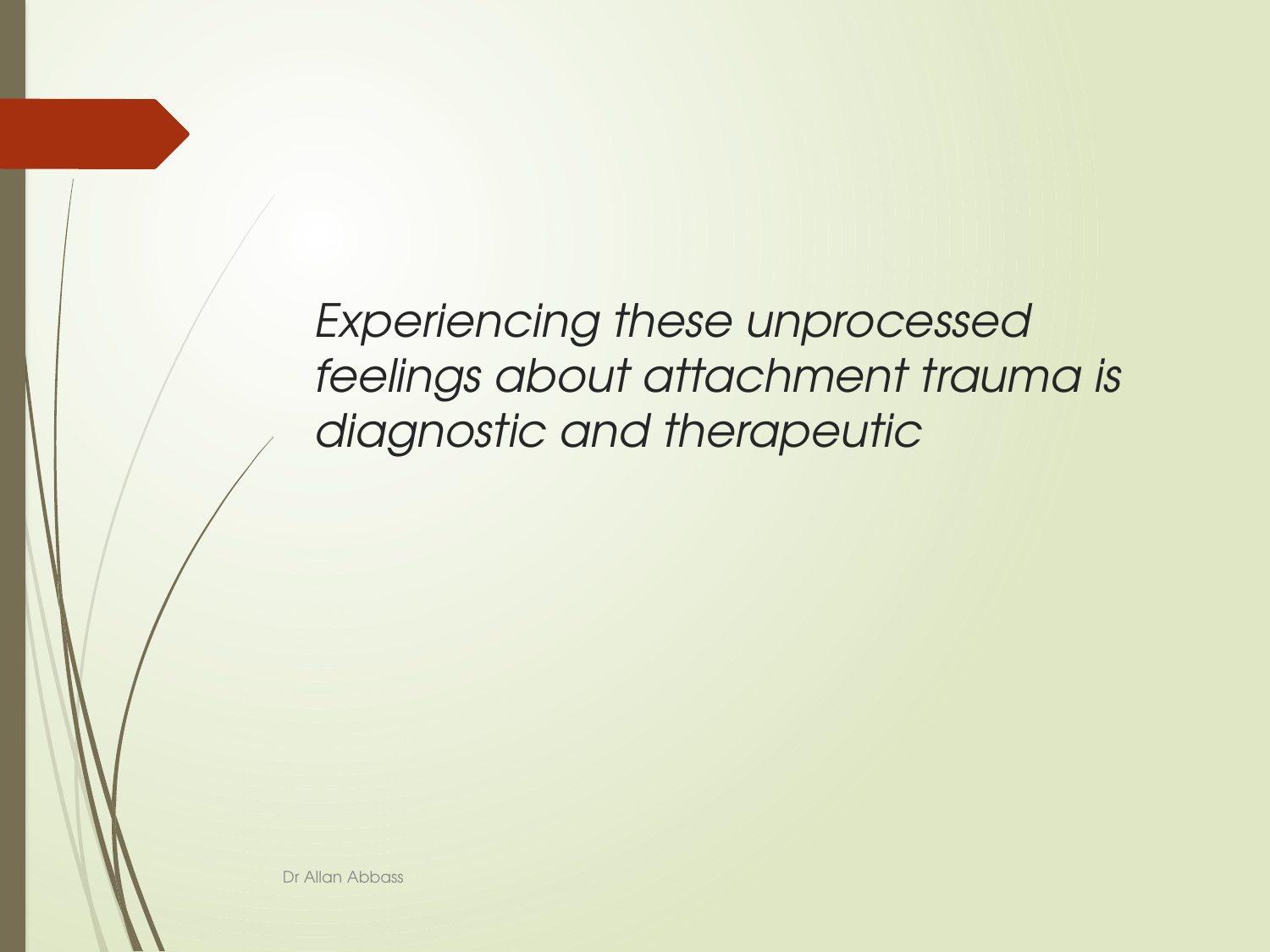

# Experiencing these unprocessed feelings about attachment trauma is diagnostic and therapeutic
Dr Allan Abbass